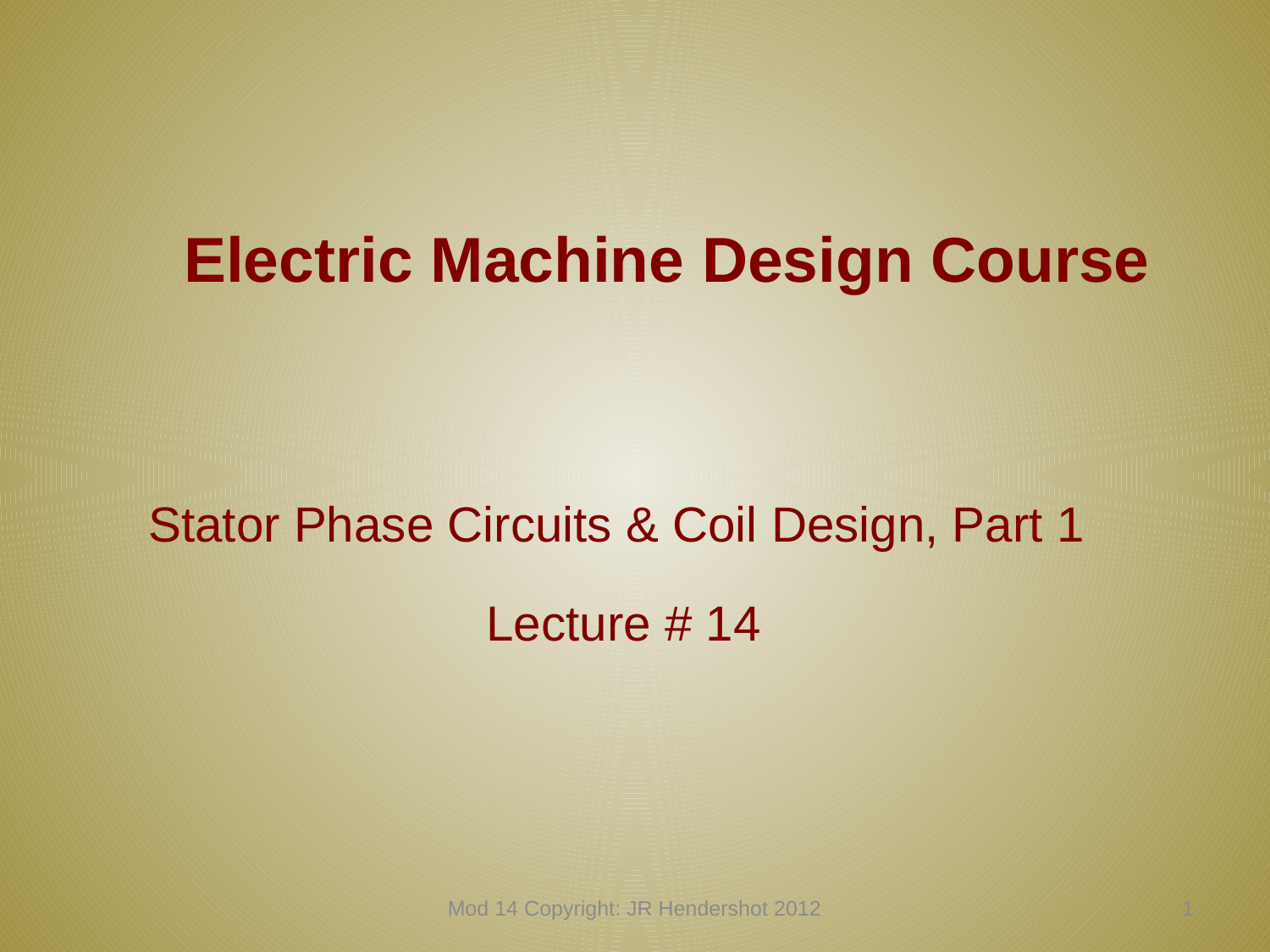

# Electric Machine Design Course
Stator Phase Circuits & Coil Design, Part 1
Lecture # 14

Mod 14 Copyright: JR Hendershot 2012
1